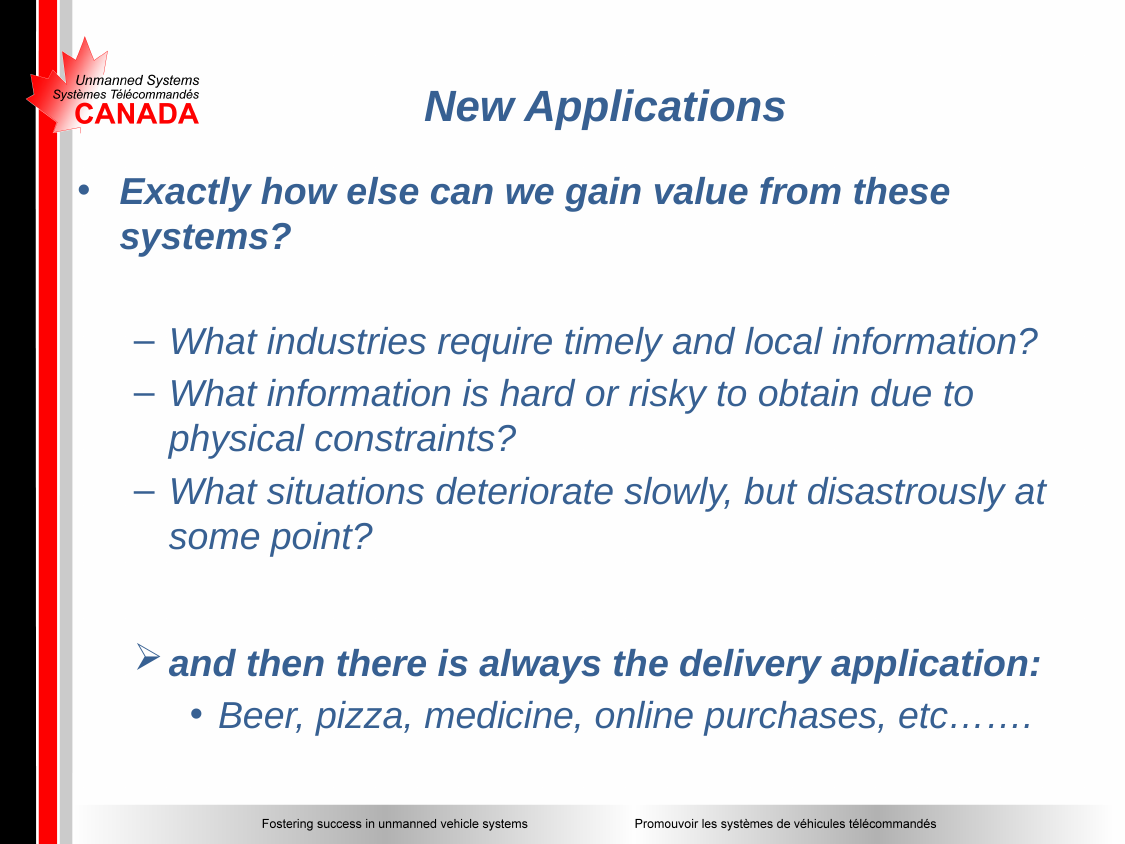

# New Applications
Exactly how else can we gain value from these systems?

What industries require timely and local information?
What information is hard or risky to obtain due to physical constraints?
What situations deteriorate slowly, but disastrously at some point?

and then there is always the delivery application:
Beer, pizza, medicine, online purchases, etc…….